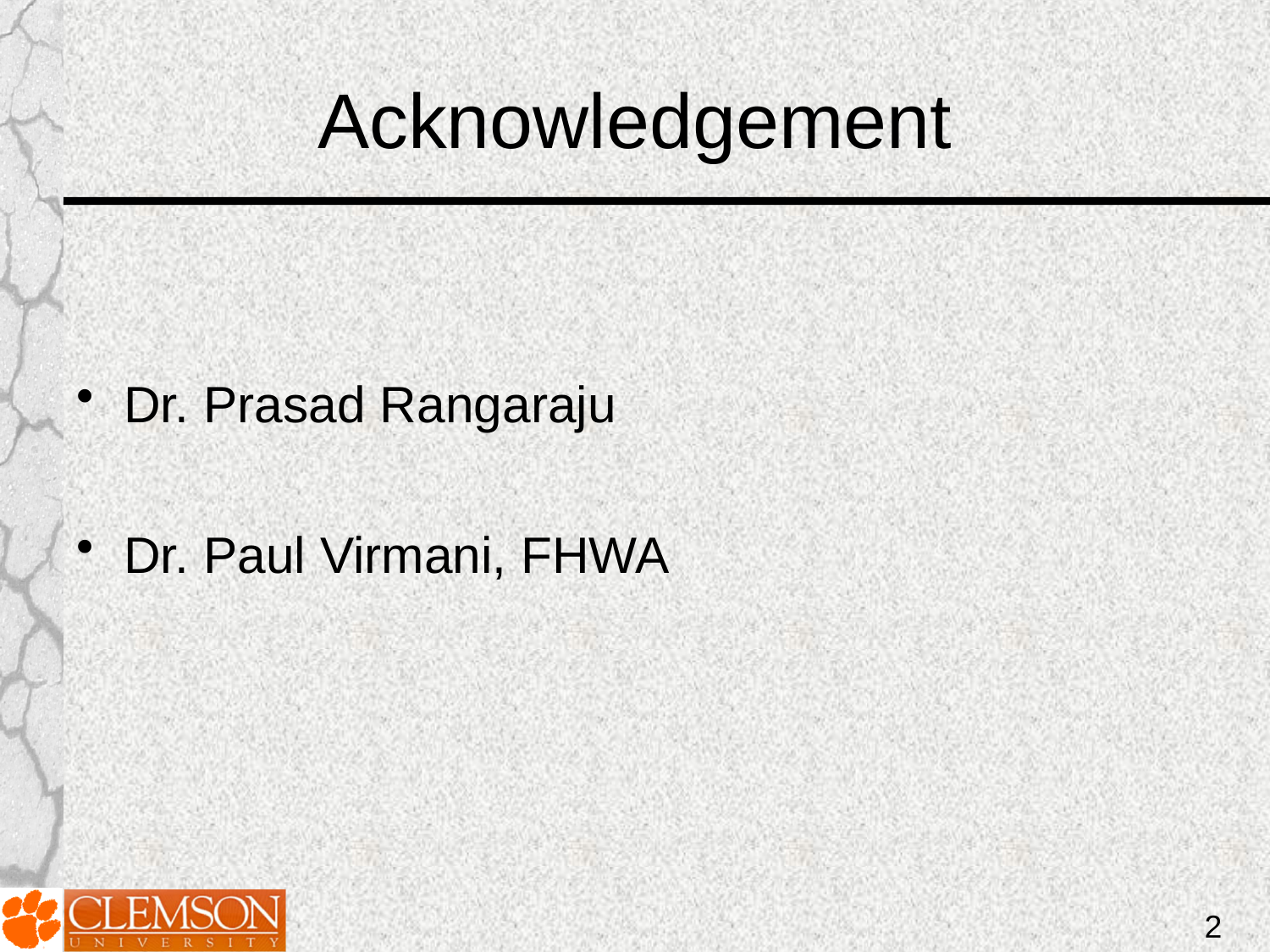

# Acknowledgement

Dr. Prasad Rangaraju

Dr. Paul Virmani, FHWA